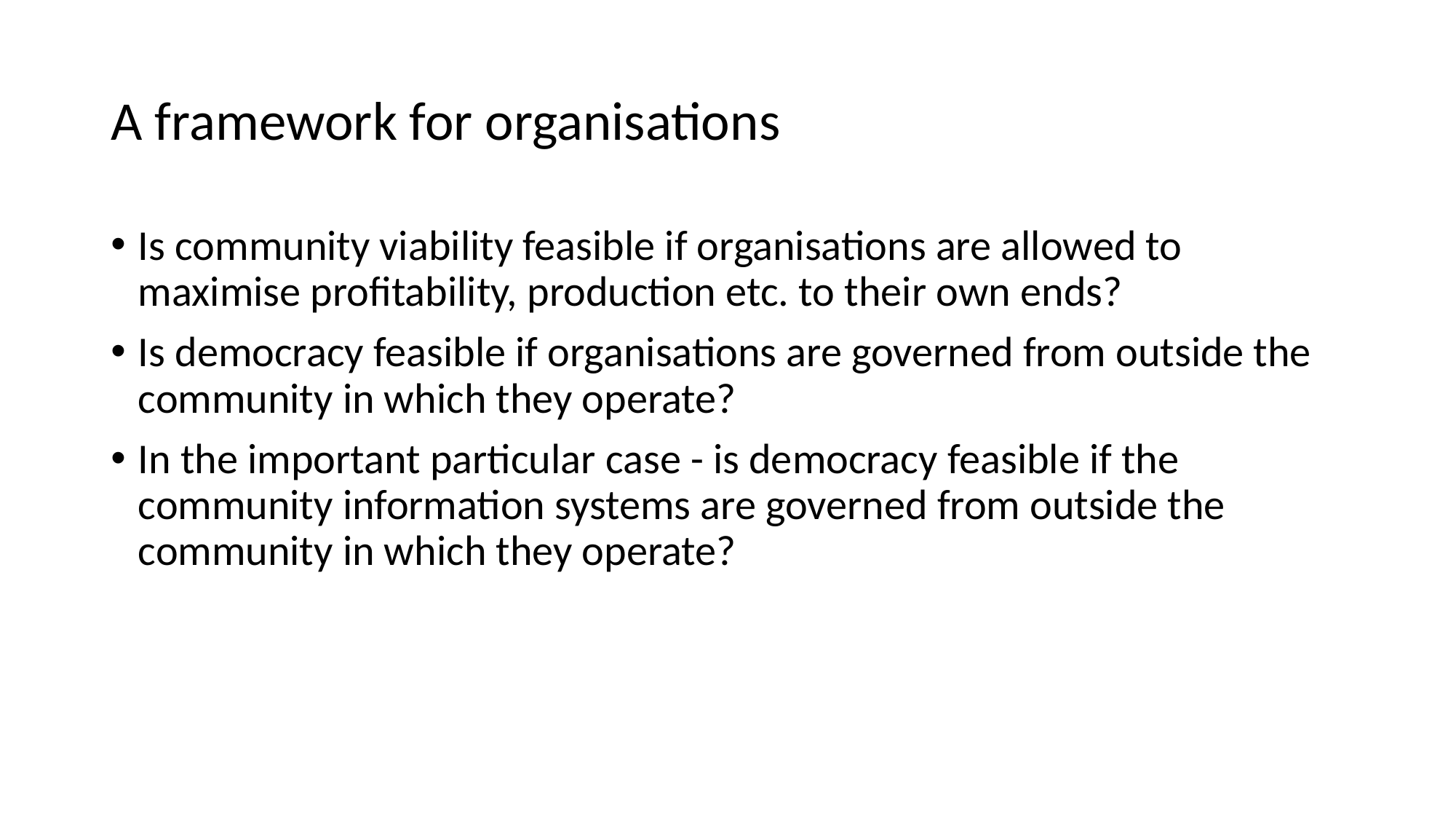

# A framework for organisations
Is community viability feasible if organisations are allowed to maximise profitability, production etc. to their own ends?
Is democracy feasible if organisations are governed from outside the community in which they operate?
In the important particular case - is democracy feasible if the community information systems are governed from outside the community in which they operate?